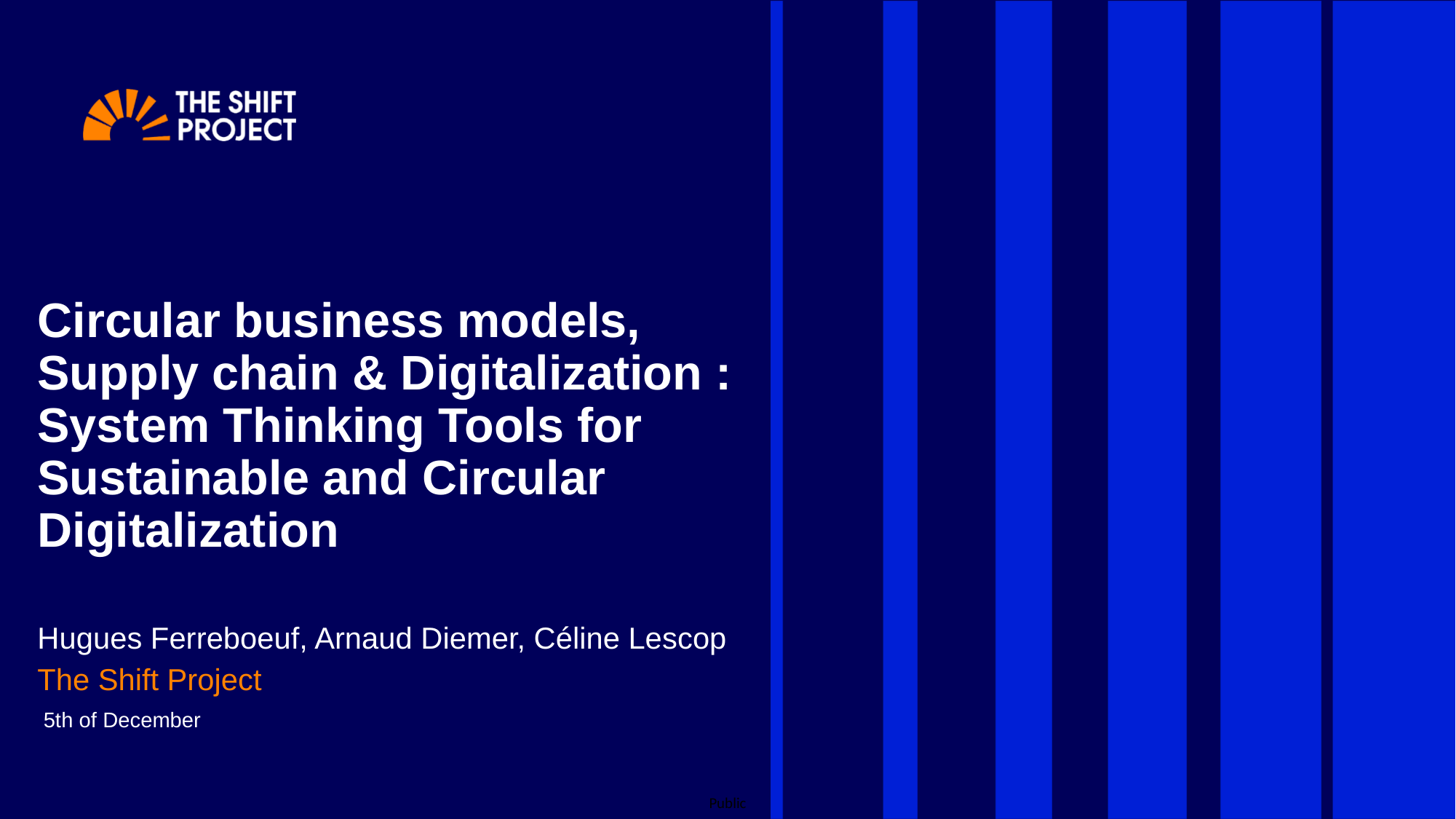

Circular business models, Supply chain & Digitalization : System Thinking Tools for Sustainable and Circular Digitalization

Hugues Ferreboeuf, Arnaud Diemer, Céline Lescop
The Shift Project
 5th of December